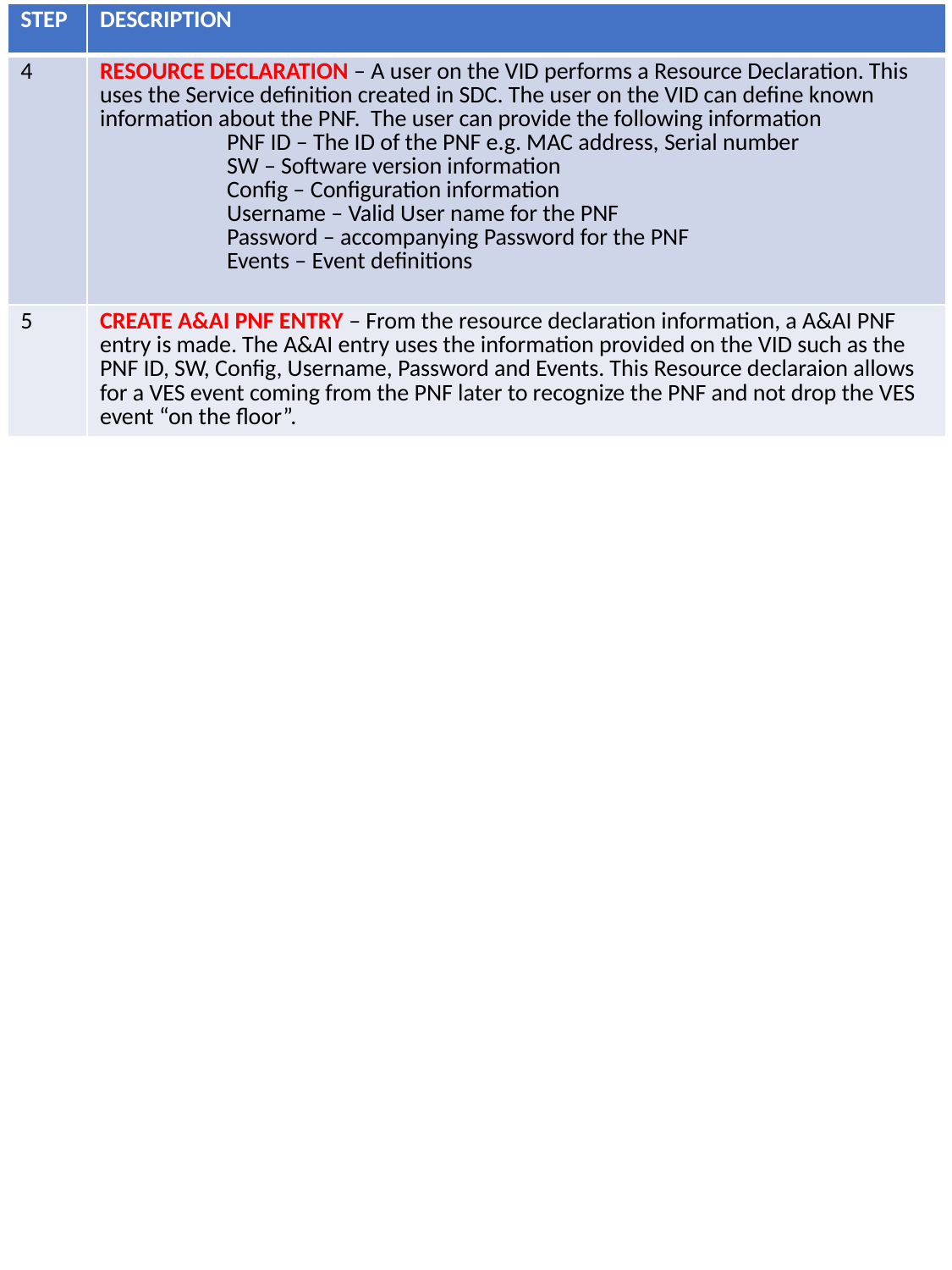

| STEP | DESCRIPTION |
| --- | --- |
| 4 | RESOURCE DECLARATION – A user on the VID performs a Resource Declaration. This uses the Service definition created in SDC. The user on the VID can define known information about the PNF. The user can provide the following information PNF ID – The ID of the PNF e.g. MAC address, Serial number SW – Software version information Config – Configuration information Username – Valid User name for the PNF Password – accompanying Password for the PNF Events – Event definitions |
| 5 | CREATE A&AI PNF ENTRY – From the resource declaration information, a A&AI PNF entry is made. The A&AI entry uses the information provided on the VID such as the PNF ID, SW, Config, Username, Password and Events. This Resource declaraion allows for a VES event coming from the PNF later to recognize the PNF and not drop the VES event “on the floor”. |